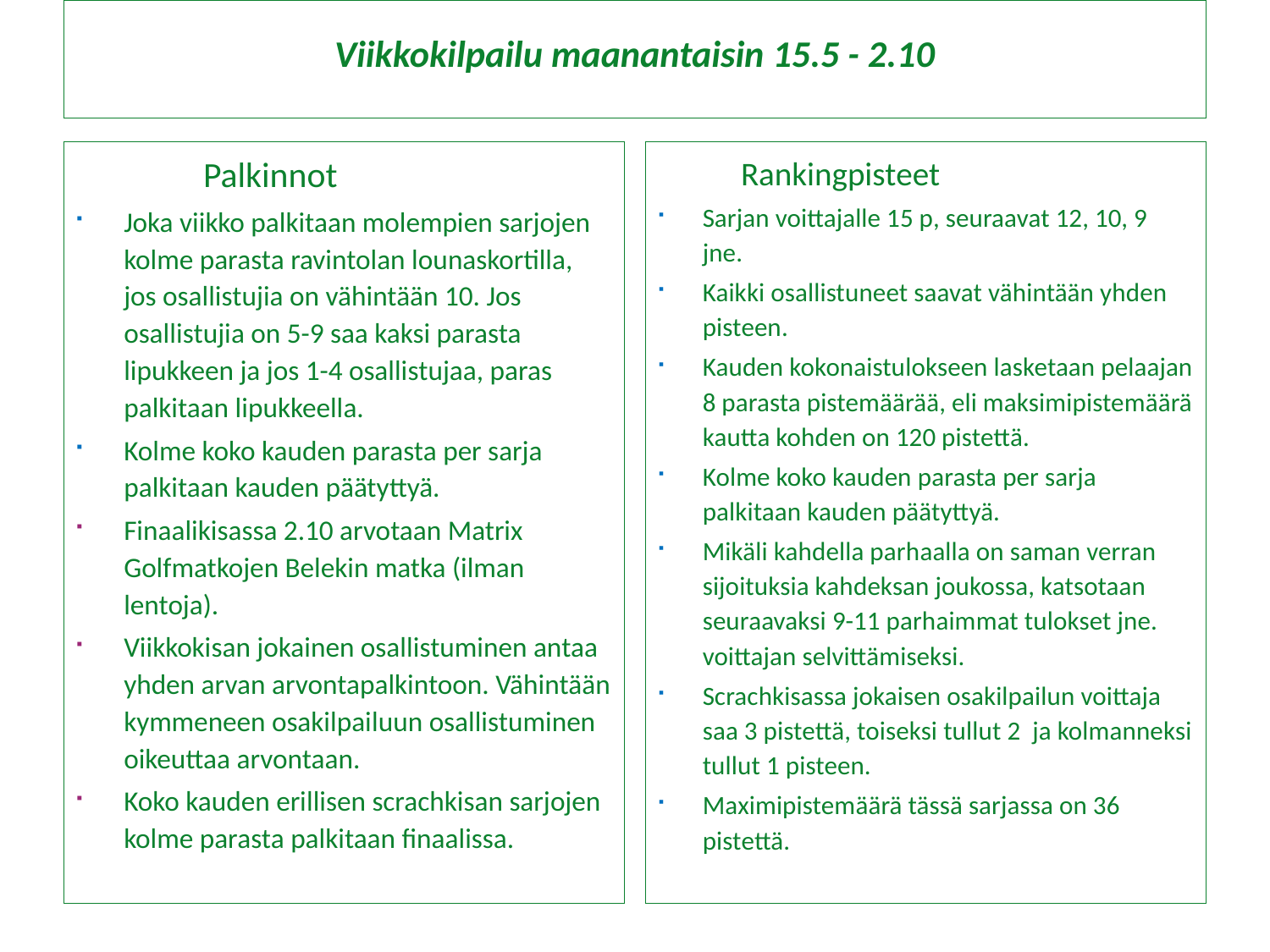

# Viikkokilpailu maanantaisin 15.5 - 2.10
	Palkinnot
Joka viikko palkitaan molempien sarjojen kolme parasta ravintolan lounaskortilla, jos osallistujia on vähintään 10. Jos osallistujia on 5-9 saa kaksi parasta lipukkeen ja jos 1-4 osallistujaa, paras palkitaan lipukkeella.
Kolme koko kauden parasta per sarja palkitaan kauden päätyttyä.
Finaalikisassa 2.10 arvotaan Matrix Golfmatkojen Belekin matka (ilman lentoja).
Viikkokisan jokainen osallistuminen antaa yhden arvan arvontapalkintoon. Vähintään kymmeneen osakilpailuun osallistuminen oikeuttaa arvontaan.
Koko kauden erillisen scrachkisan sarjojen kolme parasta palkitaan finaalissa.

	Rankingpisteet
Sarjan voittajalle 15 p, seuraavat 12, 10, 9 jne.
Kaikki osallistuneet saavat vähintään yhden pisteen.
Kauden kokonaistulokseen lasketaan pelaajan 8 parasta pistemäärää, eli maksimipistemäärä kautta kohden on 120 pistettä.
Kolme koko kauden parasta per sarja palkitaan kauden päätyttyä.
Mikäli kahdella parhaalla on saman verran sijoituksia kahdeksan joukossa, katsotaan seuraavaksi 9-11 parhaimmat tulokset jne. voittajan selvittämiseksi.
Scrachkisassa jokaisen osakilpailun voittaja saa 3 pistettä, toiseksi tullut 2  ja kolmanneksi tullut 1 pisteen.
Maximipistemäärä tässä sarjassa on 36 pistettä.